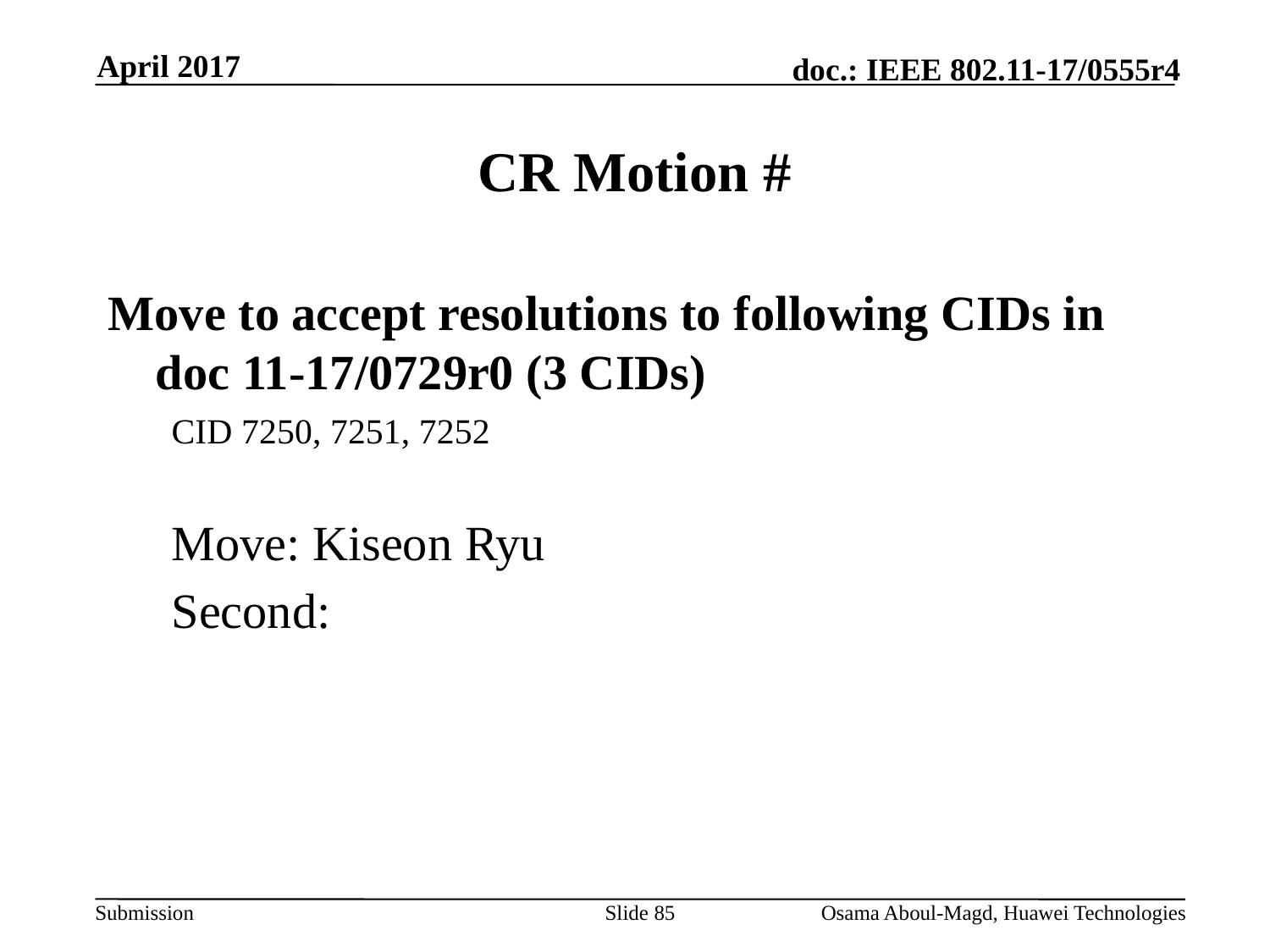

April 2017
# CR Motion #
Move to accept resolutions to following CIDs in doc 11-17/0729r0 (3 CIDs)
CID 7250, 7251, 7252

Move: Kiseon Ryu
Second:

Slide 85
Osama Aboul-Magd, Huawei Technologies